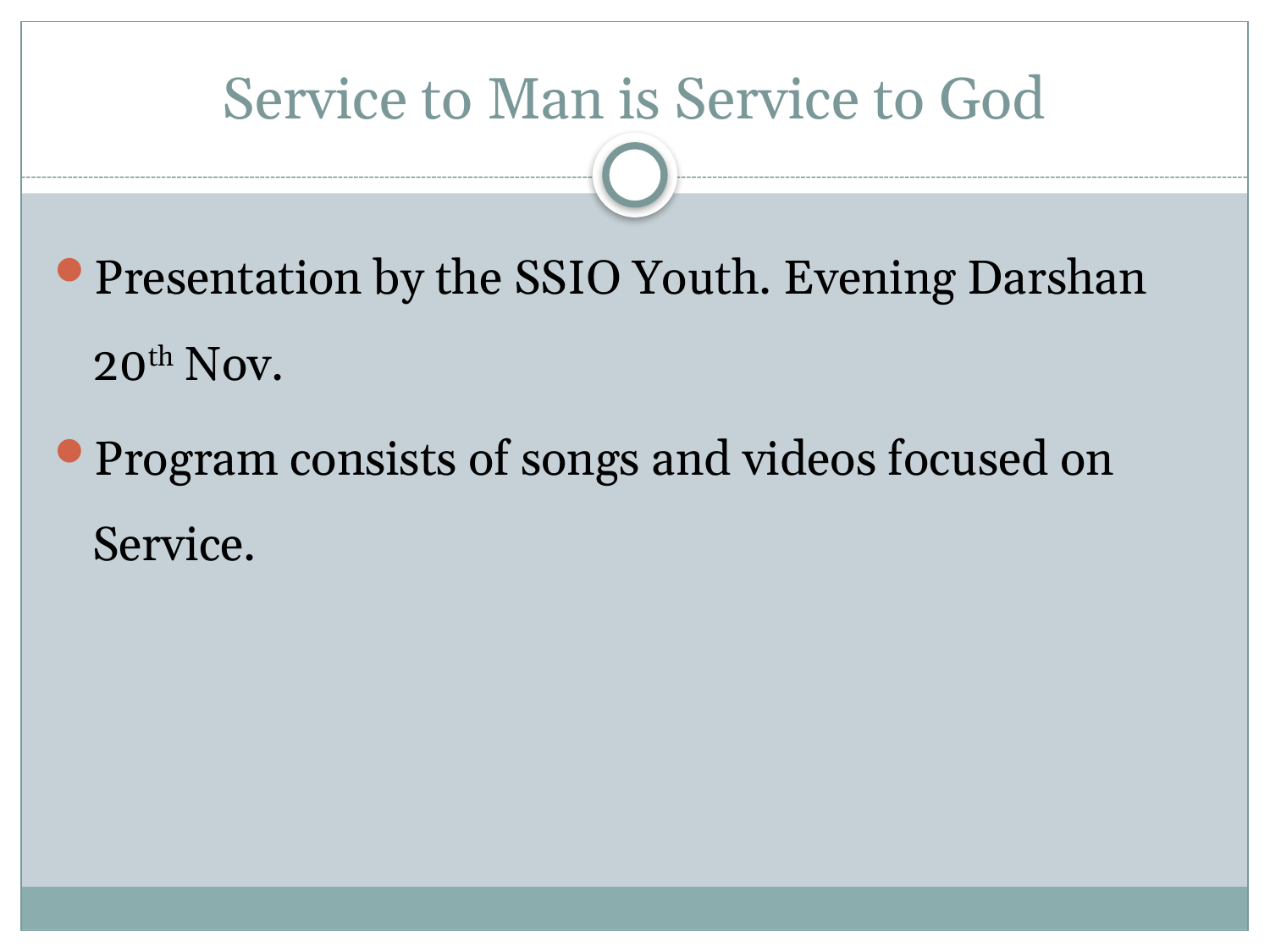

# Service to Man is Service to God
Presentation by the SSIO Youth. Evening Darshan 20th Nov.
Program consists of songs and videos focused on Service.